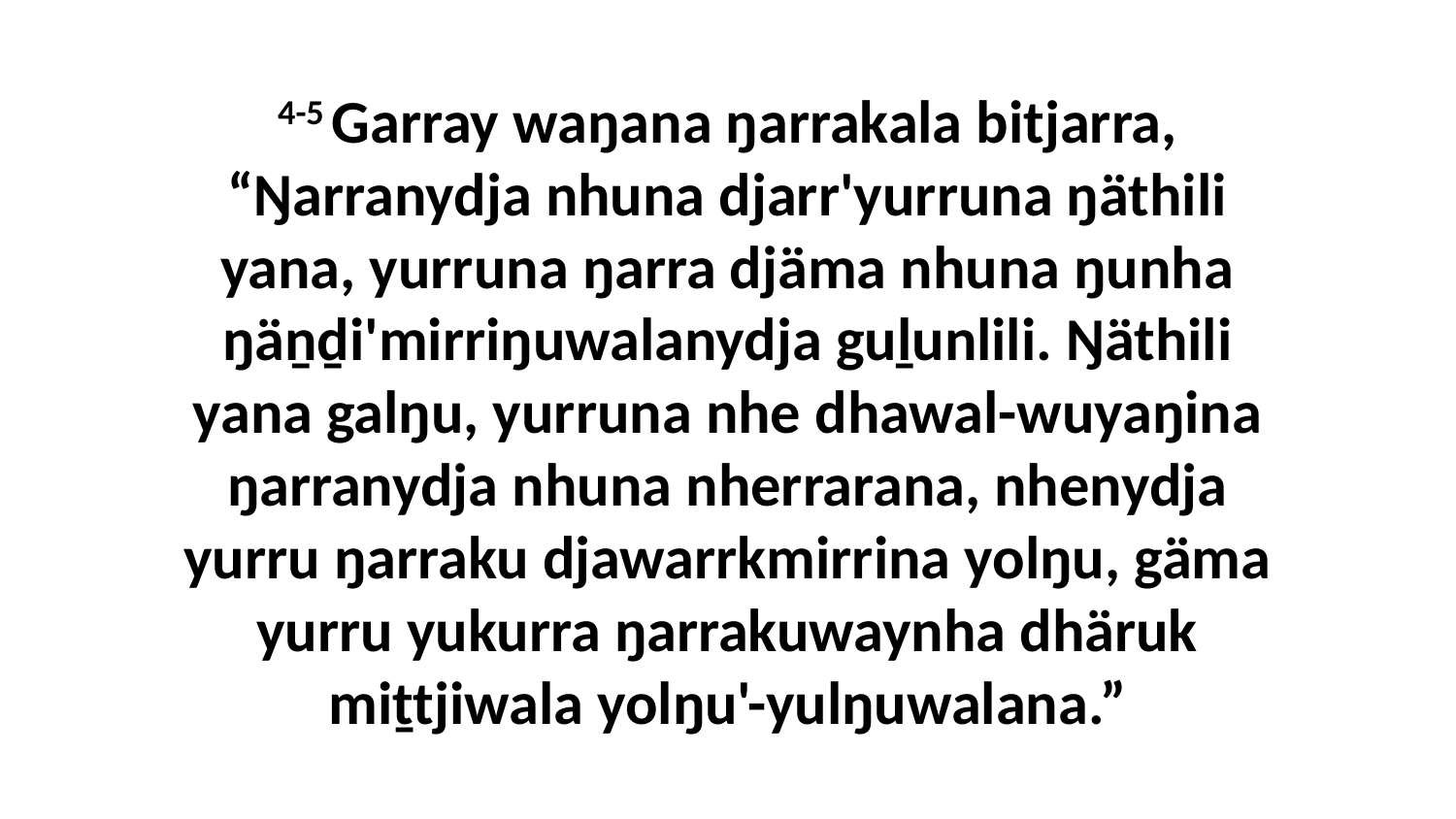

4-5 Garray waŋana ŋarrakala bitjarra, “Ŋarranydja nhuna djarr'yurruna ŋäthili yana, yurruna ŋarra djäma nhuna ŋunha ŋäṉḏi'mirriŋuwalanydja guḻunlili. Ŋäthili yana galŋu, yurruna nhe dhawal-wuyaŋina ŋarranydja nhuna nherrarana, nhenydja yurru ŋarraku djawarrkmirrina yolŋu, gäma yurru yukurra ŋarrakuwaynha dhäruk miṯtjiwala yolŋu'-yulŋuwalana.”